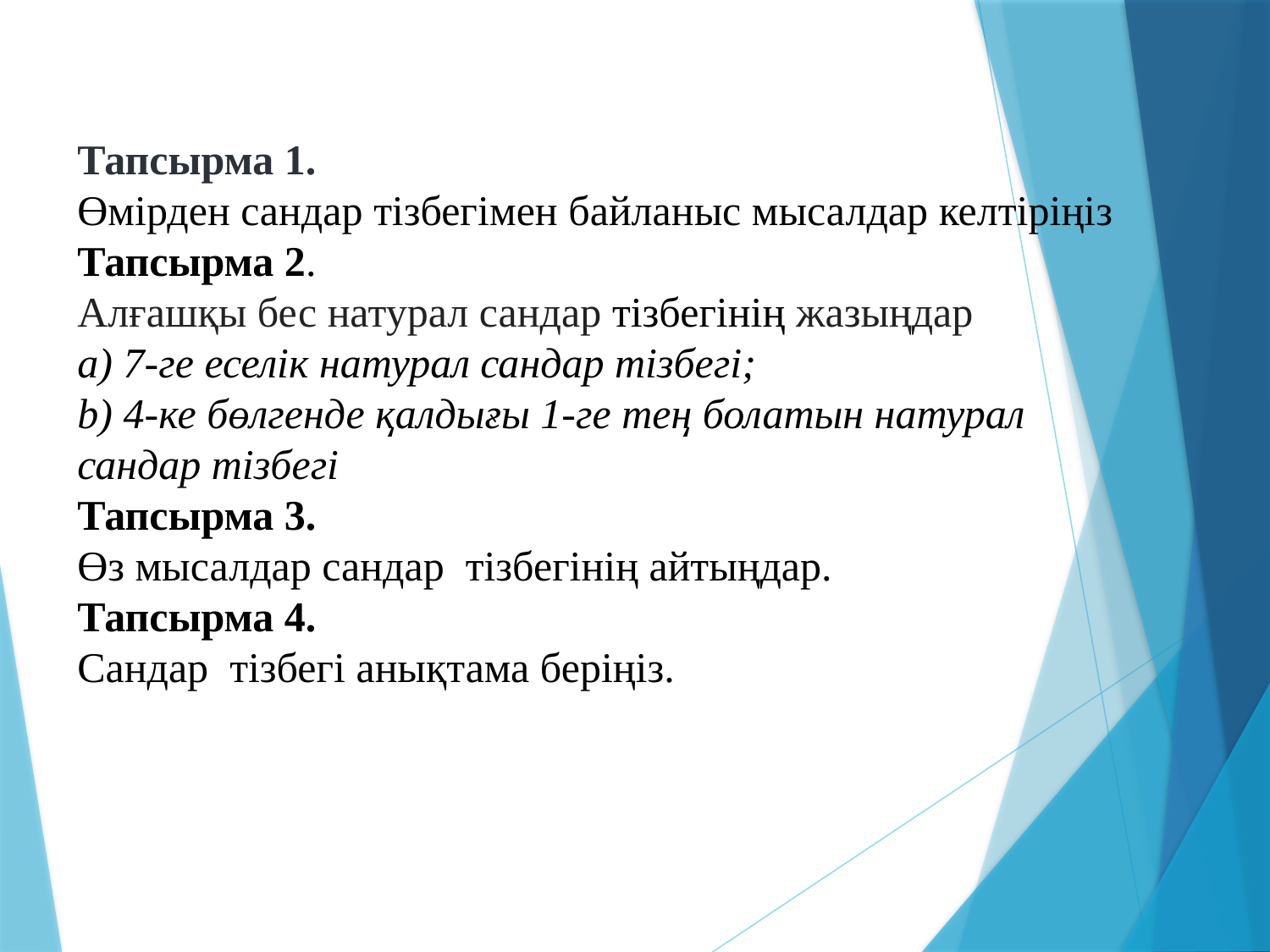

Тапсырма 1.
Өмірден сандар тізбегімен байланыс мысалдар келтіріңіз
Тапсырма 2.
Алғашқы бес натурал сандар тізбегінің жазыңдар
a) 7-ге еселік натурал сандар тізбегі;
b) 4-ке бөлгенде қалдығы 1-ге тең болатын натурал сандар тізбегі
Тапсырма 3.
Өз мысалдар сандар  тізбегінің айтыңдар.
Тапсырма 4.
Сандар  тізбегі анықтама беріңіз.